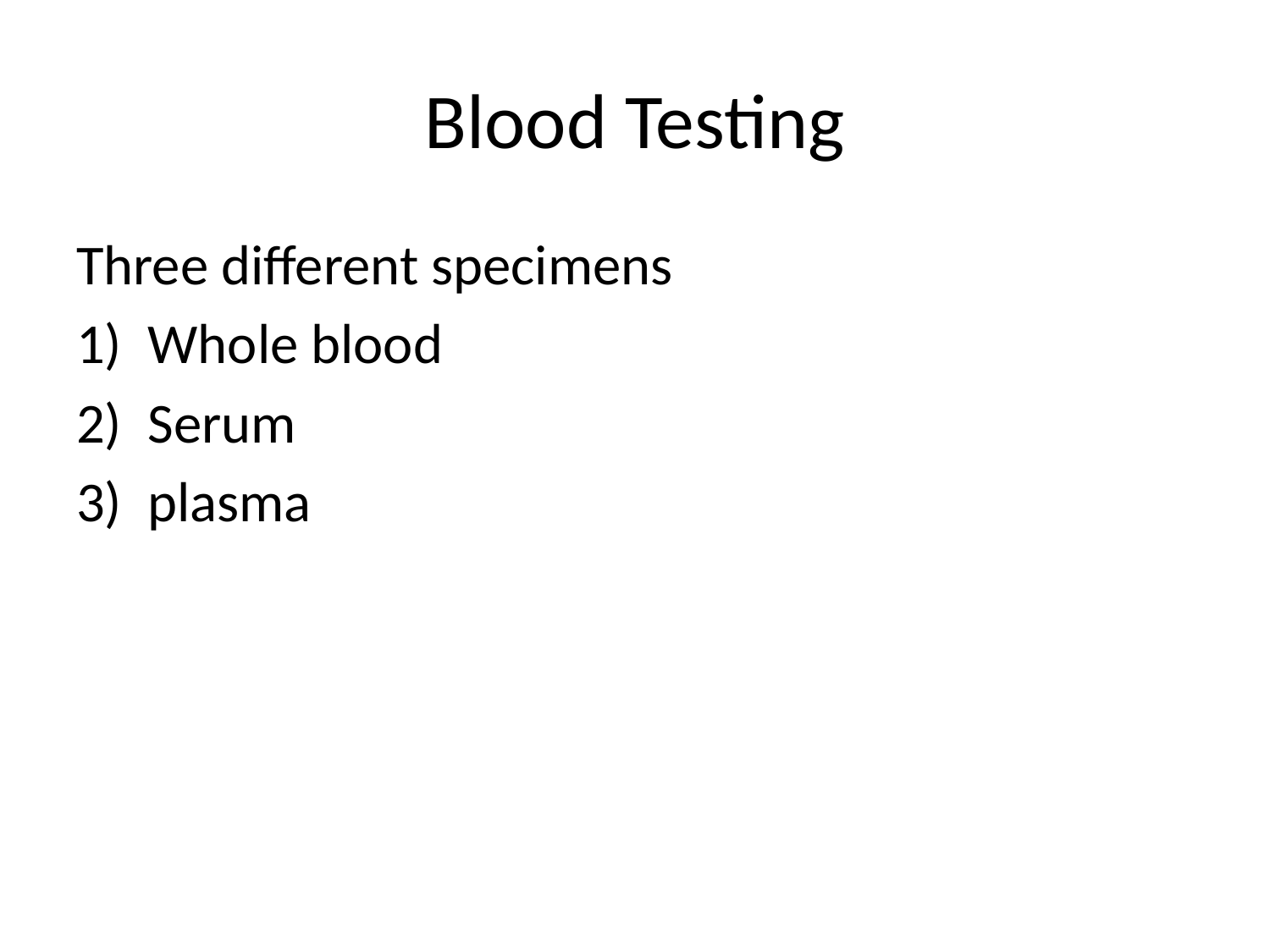

# Blood Testing
Three different specimens
Whole blood
Serum
plasma